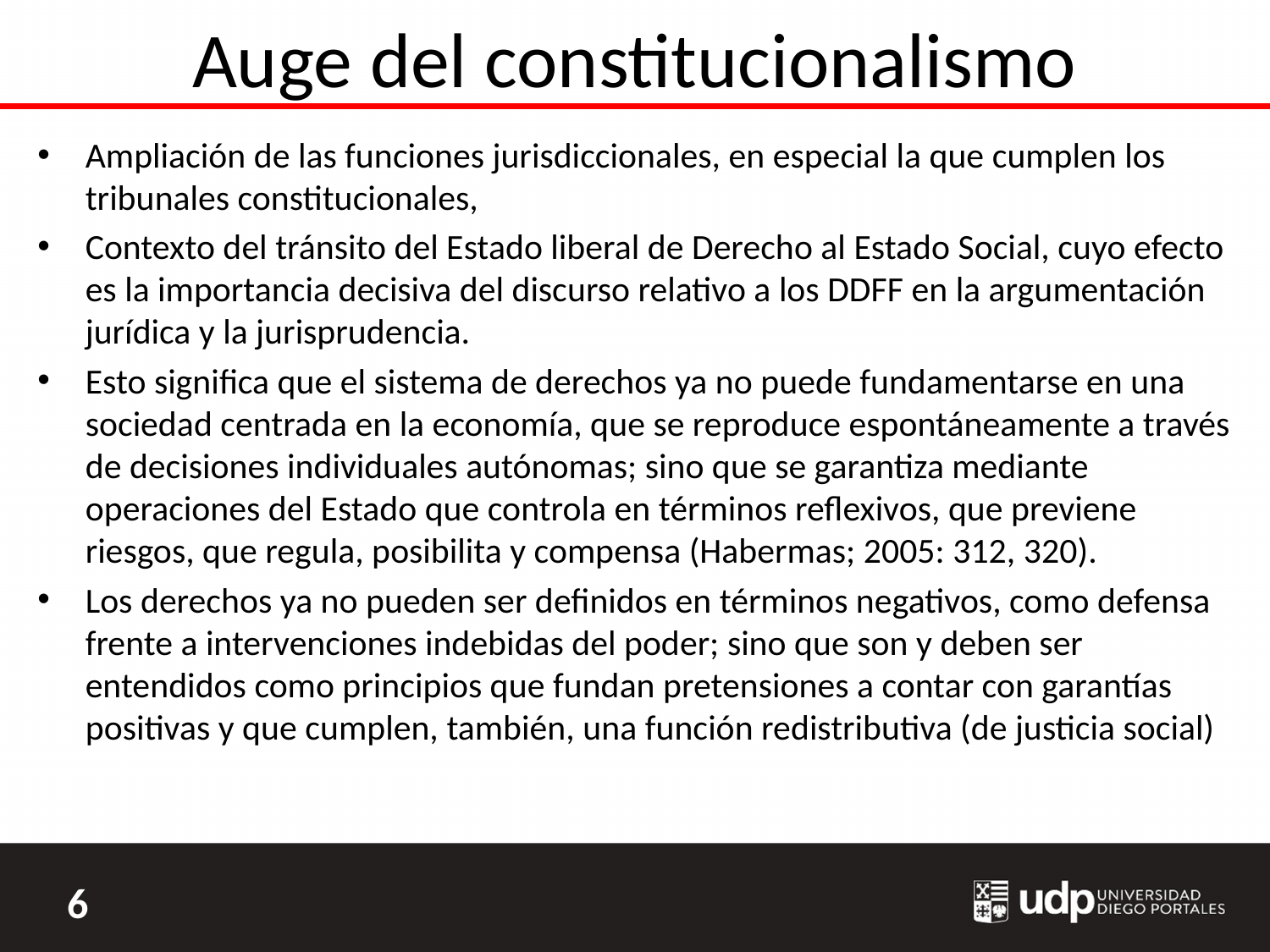

# Auge del constitucionalismo
Ampliación de las funciones jurisdiccionales, en especial la que cumplen los tribunales constitucionales,
Contexto del tránsito del Estado liberal de Derecho al Estado Social, cuyo efecto es la importancia decisiva del discurso relativo a los DDFF en la argumentación jurídica y la jurisprudencia.
Esto significa que el sistema de derechos ya no puede fundamentarse en una sociedad centrada en la economía, que se reproduce espontáneamente a través de decisiones individuales autónomas; sino que se garantiza mediante operaciones del Estado que controla en términos reflexivos, que previene riesgos, que regula, posibilita y compensa (Habermas; 2005: 312, 320).
Los derechos ya no pueden ser definidos en términos negativos, como defensa frente a intervenciones indebidas del poder; sino que son y deben ser entendidos como principios que fundan pretensiones a contar con garantías positivas y que cumplen, también, una función redistributiva (de justicia social)

6